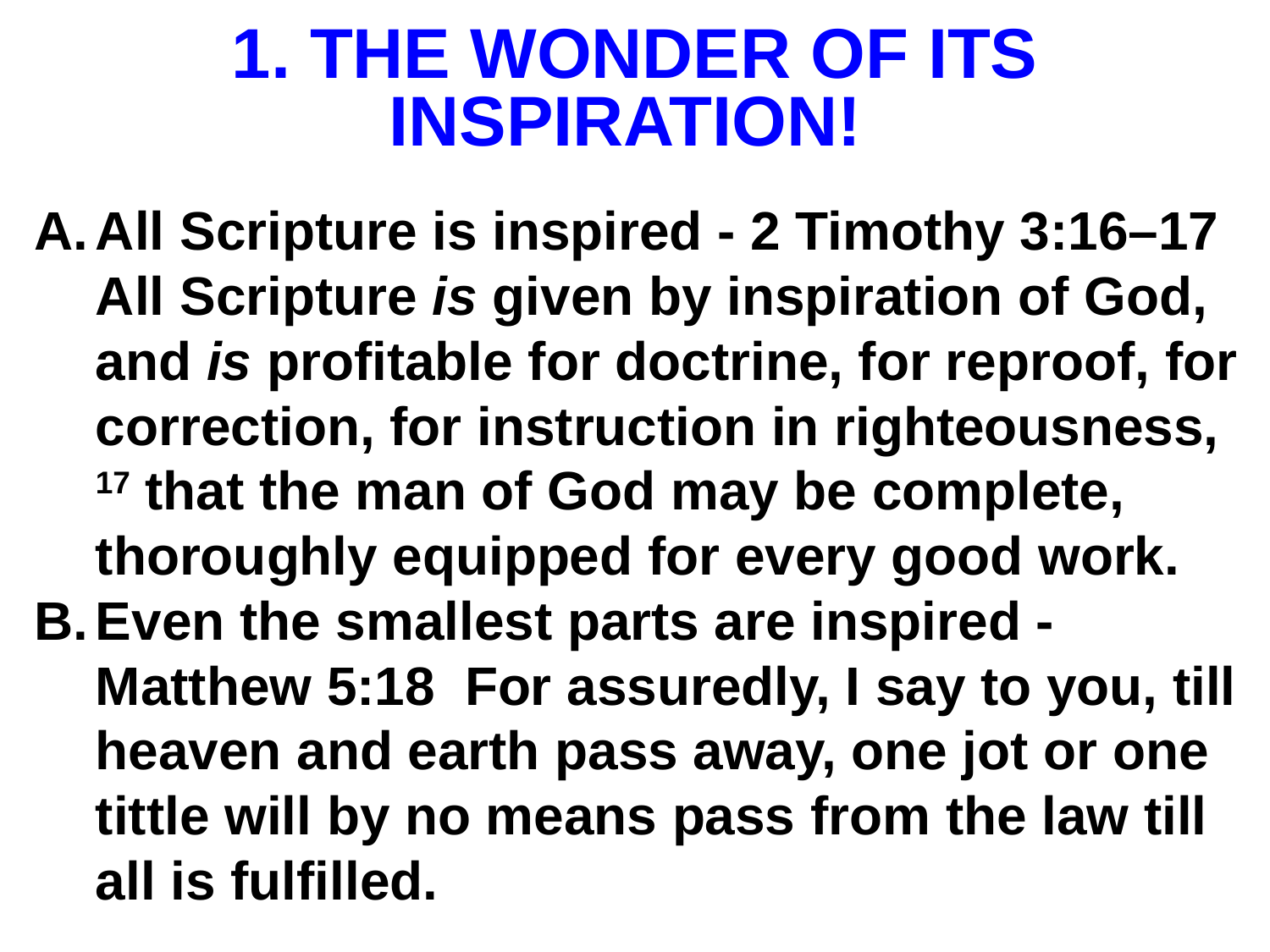

# 1. THE WONDER OF ITS INSPIRATION!
All Scripture is inspired - 2 Timothy 3:16–17  All Scripture is given by inspiration of God, and is profitable for doctrine, for reproof, for correction, for instruction in righteousness, 17 that the man of God may be complete, thoroughly equipped for every good work.
Even the smallest parts are inspired - Matthew 5:18  For assuredly, I say to you, till heaven and earth pass away, one jot or one tittle will by no means pass from the law till all is fulfilled.